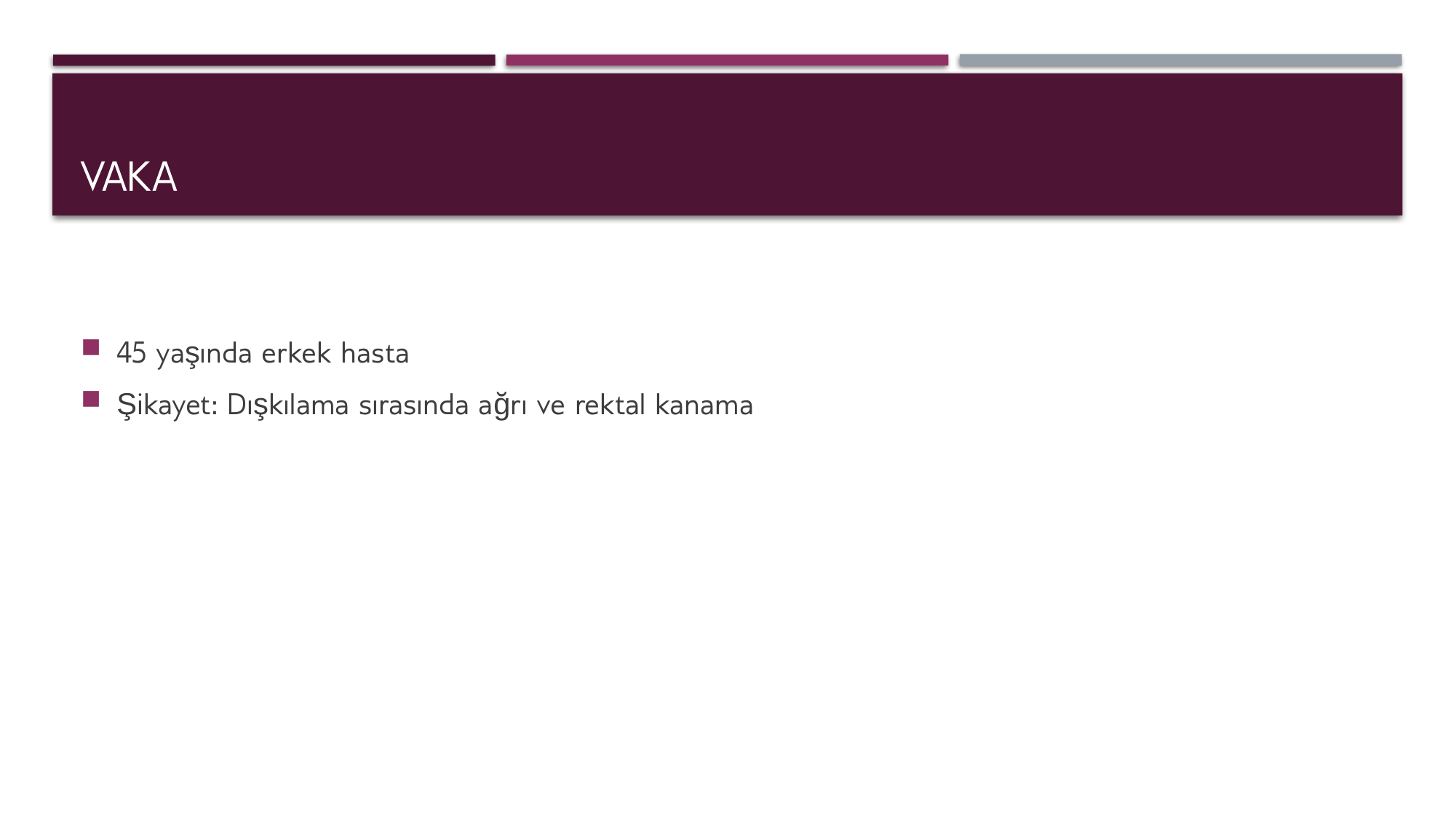

# VAKA
45 yaşında erkek hasta
Şikayet: Dışkılama sırasında ağrı ve rektal kanama